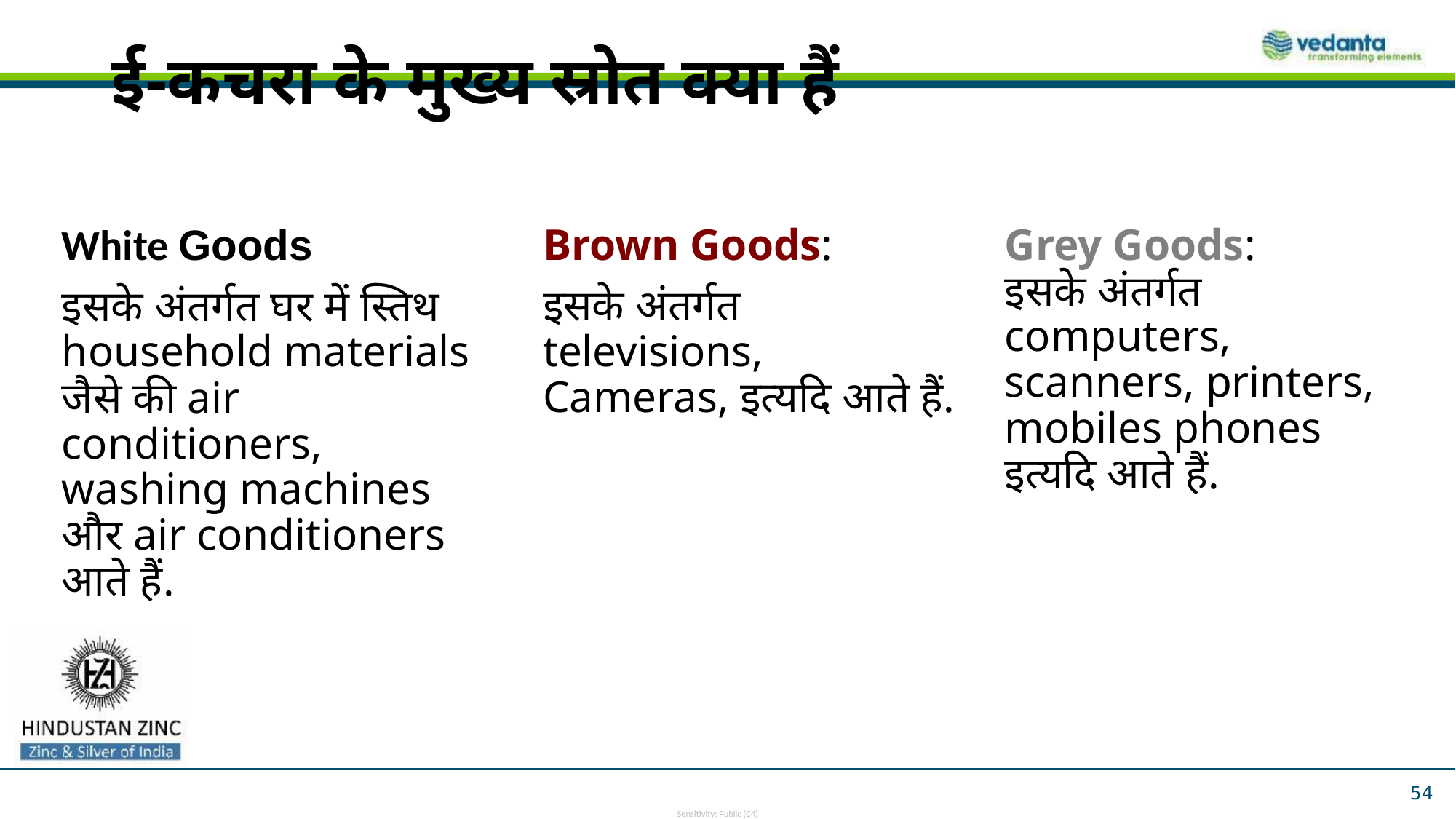

# ई-कचरा के मुख्य स्रोत क्या हैं
White Goods
इसके अंतर्गत घर में स्तिथ household materials जैसे की air conditioners, washing machines और air conditioners आते हैं.
Brown Goods:
इसके अंतर्गत televisions, Cameras, इत्यदि आते हैं.
Grey Goods:
इसके अंतर्गत computers, scanners, printers, mobiles phones इत्यदि आते हैं.